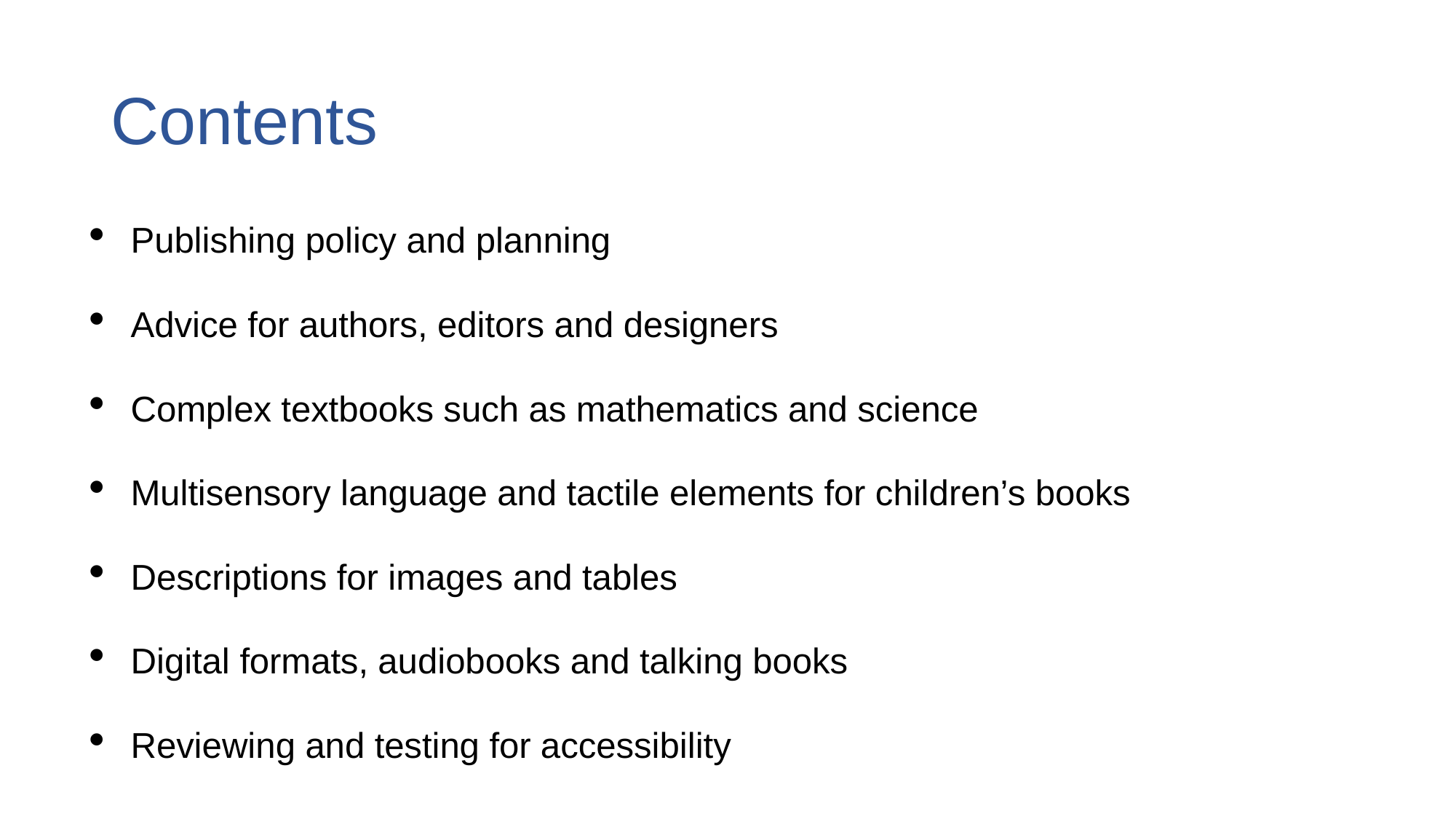

# Contents
Publishing policy and planning
Advice for authors, editors and designers
Complex textbooks such as mathematics and science
Multisensory language and tactile elements for children’s books
Descriptions for images and tables
Digital formats, audiobooks and talking books
Reviewing and testing for accessibility